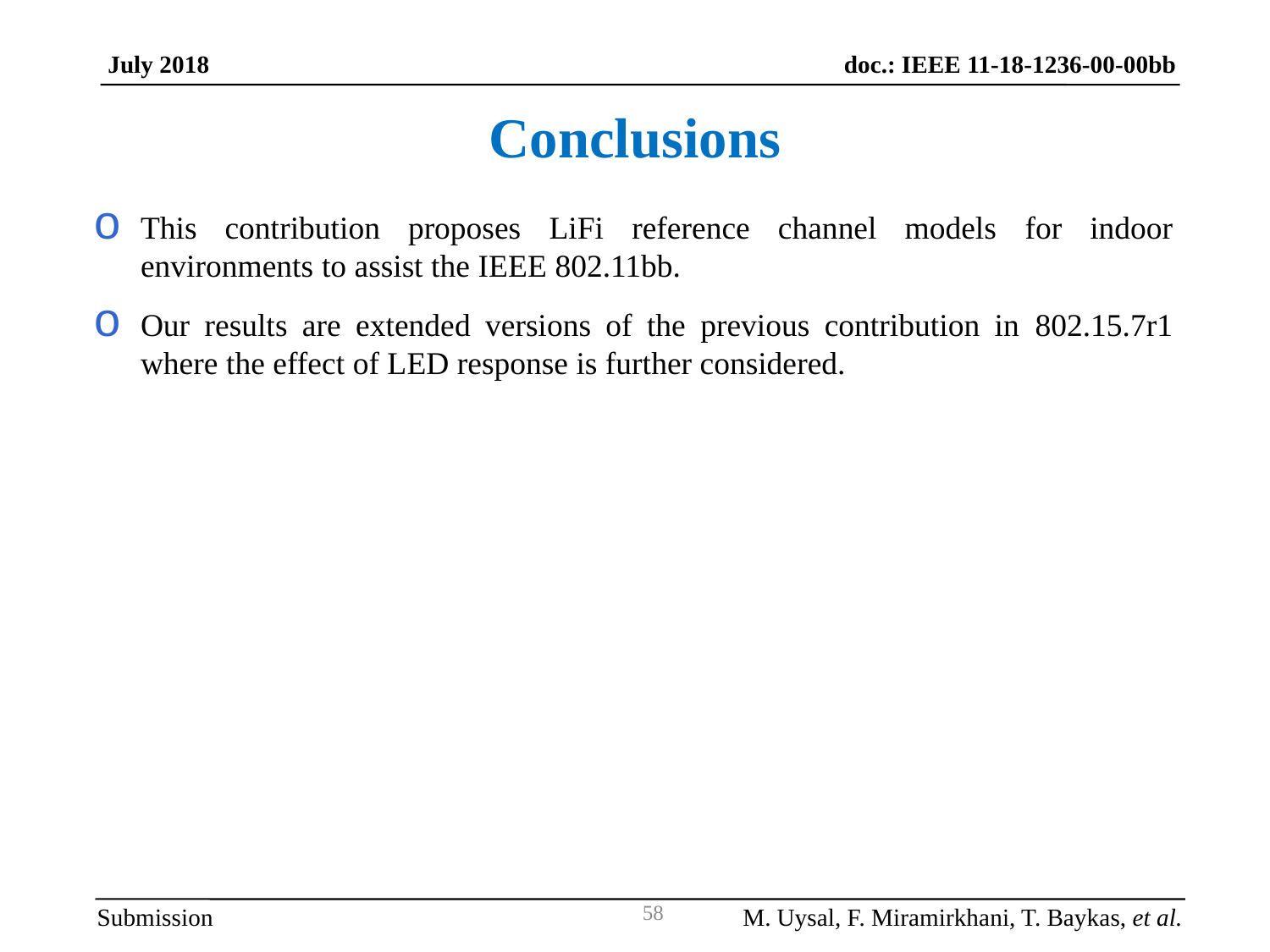

doc.: IEEE 11-18-1236-00-00bb
July 2018
Conclusions
This contribution proposes LiFi reference channel models for indoor environments to assist the IEEE 802.11bb.
Our results are extended versions of the previous contribution in 802.15.7r1 where the effect of LED response is further considered.
Submission
M. Uysal, F. Miramirkhani, T. Baykas, et al.
58